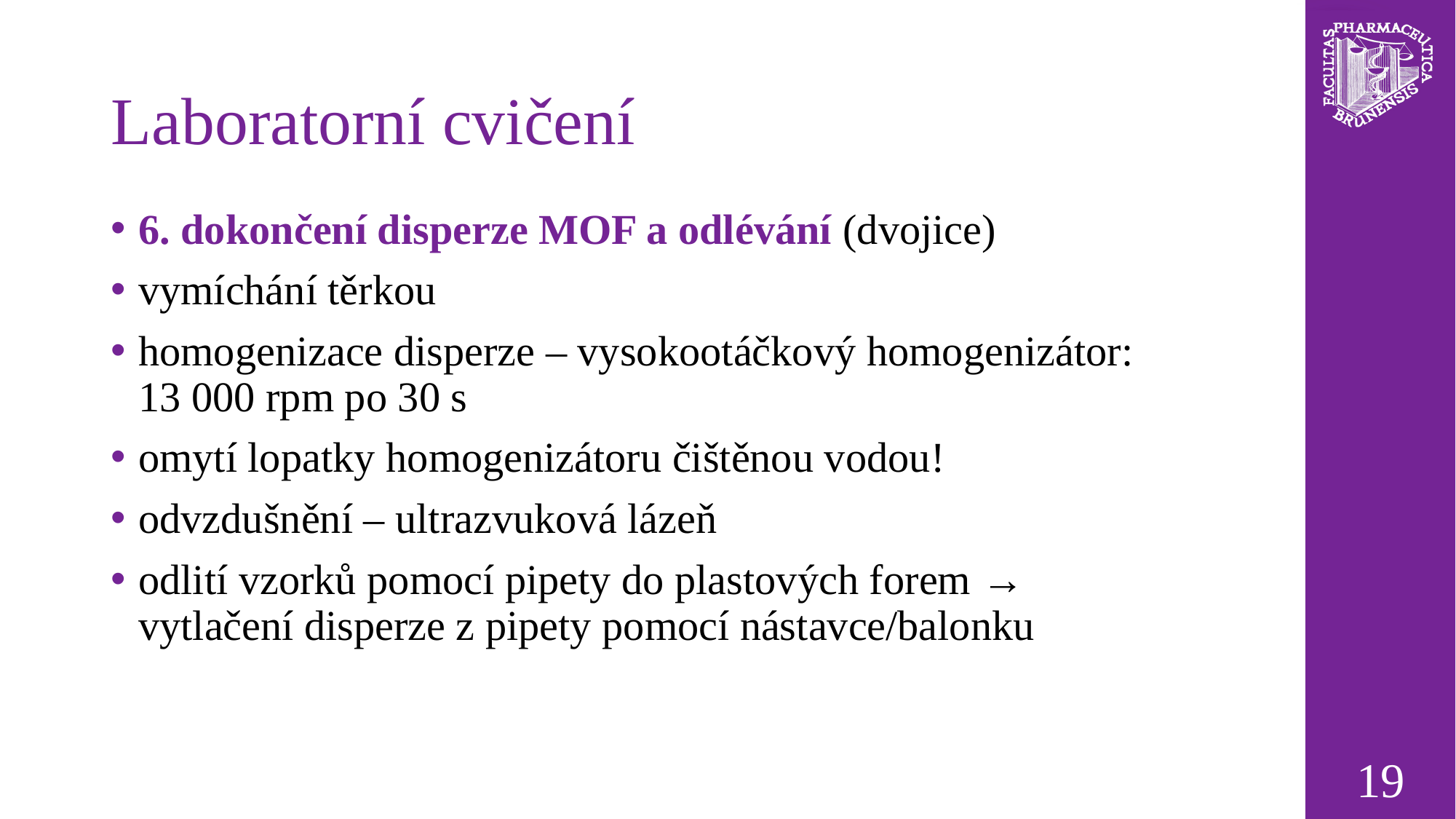

# Laboratorní cvičení
6. dokončení disperze MOF a odlévání (dvojice)
vymíchání těrkou
homogenizace disperze – vysokootáčkový homogenizátor: 13 000 rpm po 30 s
omytí lopatky homogenizátoru čištěnou vodou!
odvzdušnění – ultrazvuková lázeň
odlití vzorků pomocí pipety do plastových forem → vytlačení disperze z pipety pomocí nástavce/balonku
19